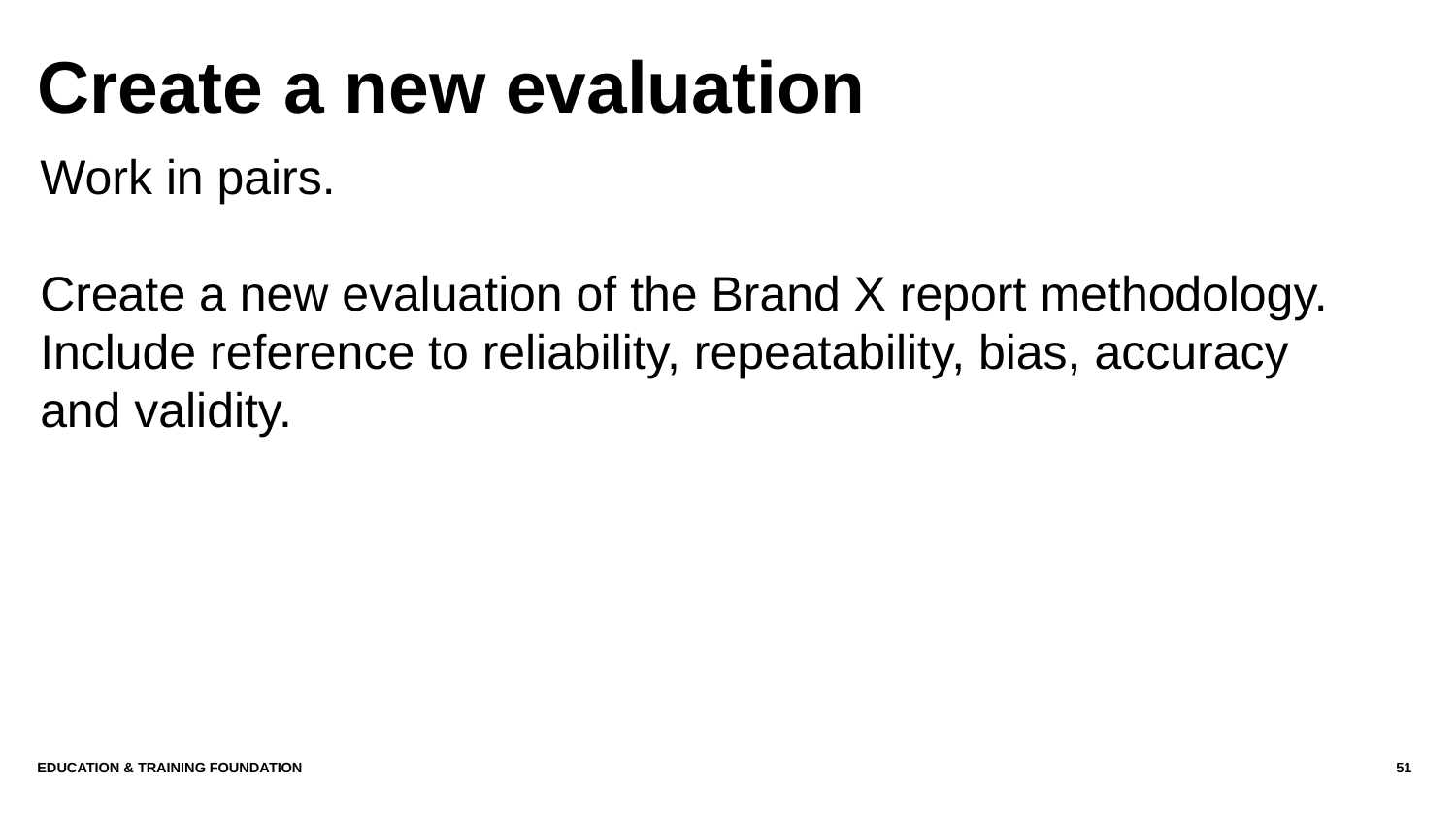

# Create a new evaluation
Work in pairs.

Create a new evaluation of the Brand X report methodology.  Include reference to reliability, repeatability, bias, accuracy and validity.
Education & Training Foundation
51